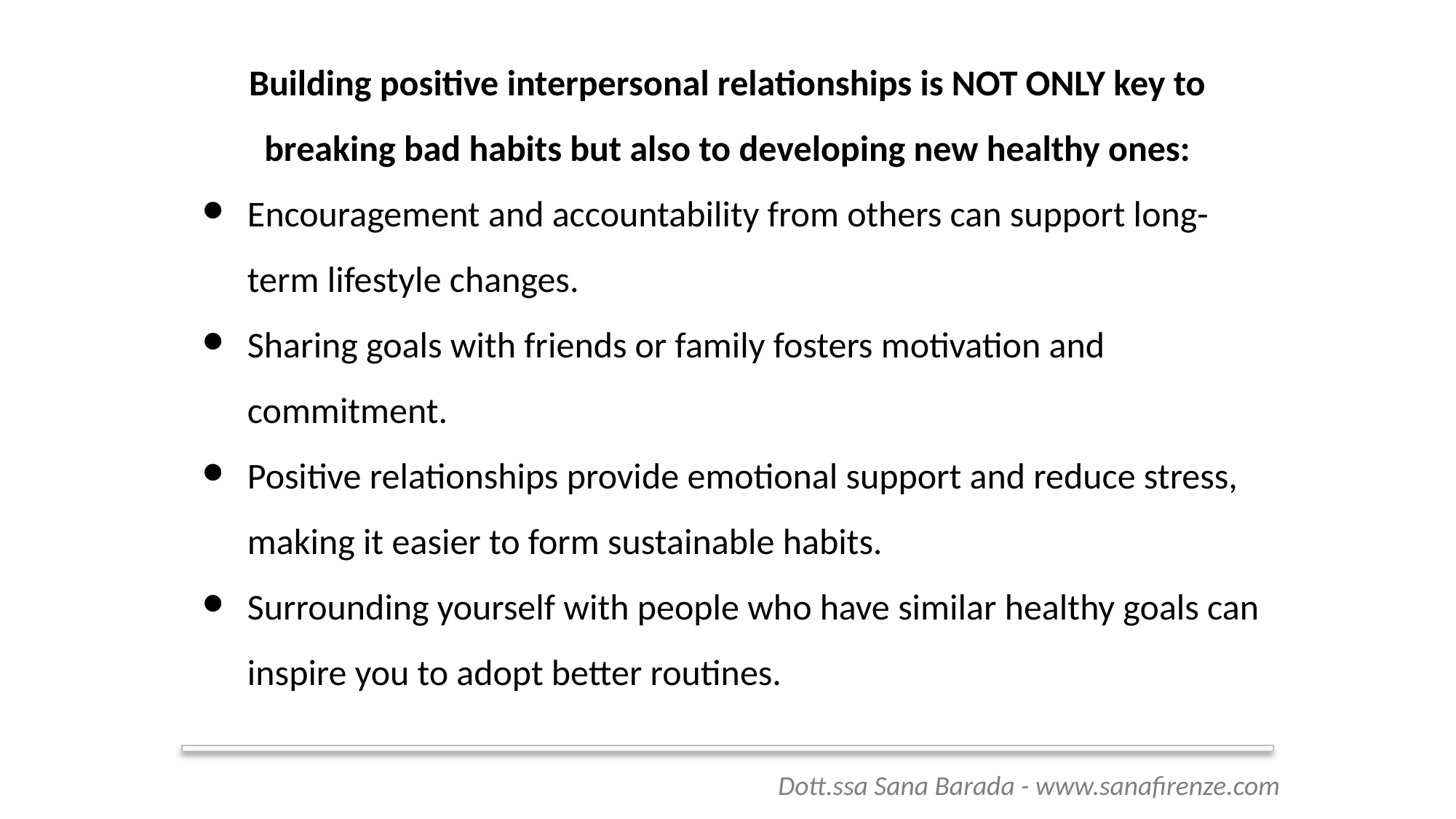

Building positive interpersonal relationships is NOT ONLY key to breaking bad habits but also to developing new healthy ones:
Encouragement and accountability from others can support long-term lifestyle changes.
Sharing goals with friends or family fosters motivation and commitment.
Positive relationships provide emotional support and reduce stress, making it easier to form sustainable habits.
Surrounding yourself with people who have similar healthy goals can inspire you to adopt better routines.

 Dott.ssa Sana Barada - www.sanafirenze.com